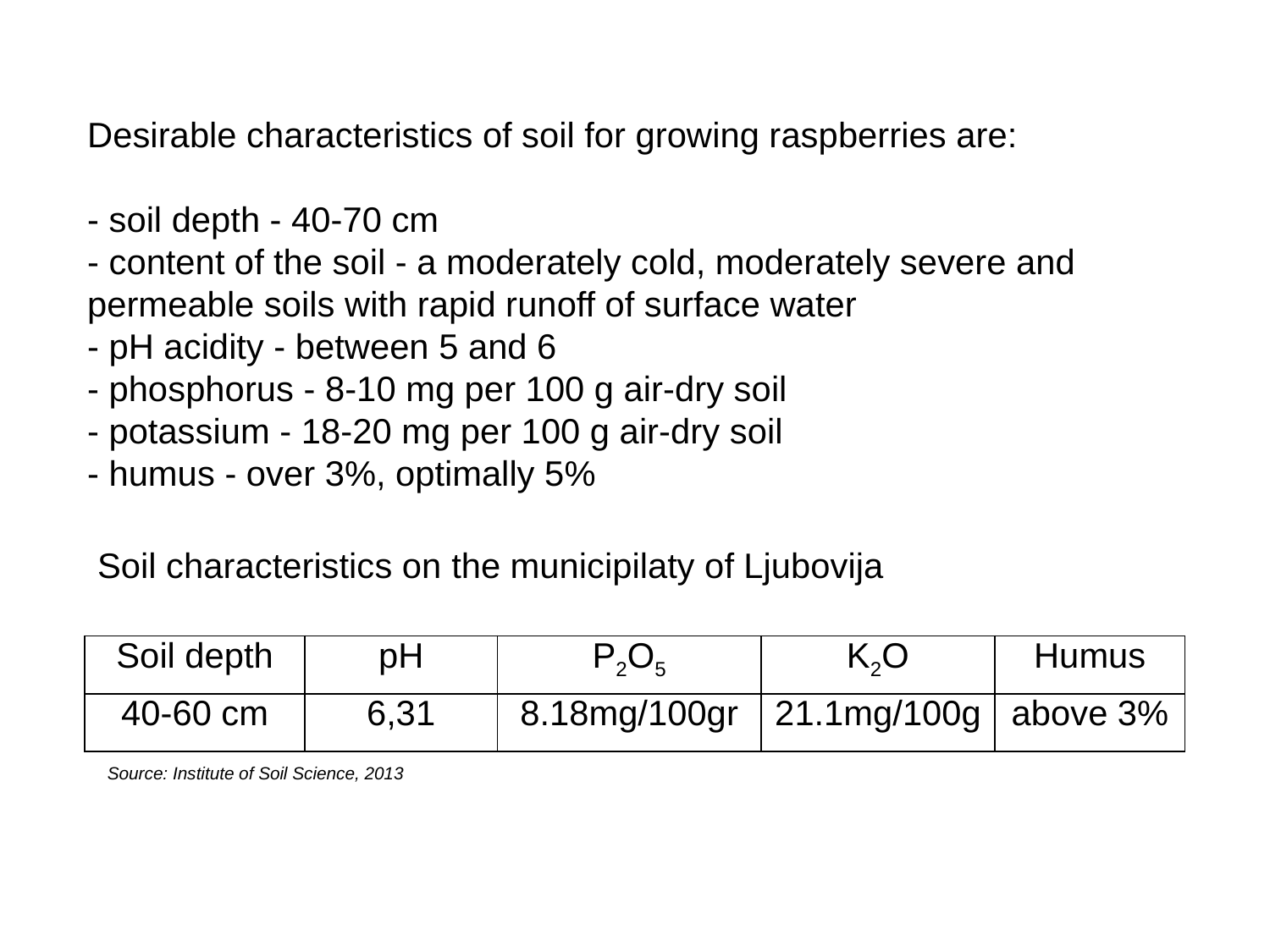

Desirable characteristics of soil for growing raspberries are:

- soil depth - 40-70 cm
- content of the soil - a moderately cold, moderately severe and permeable soils with rapid runoff of surface water
- pH acidity - between 5 and 6
- phosphorus - 8-10 mg per 100 g air-dry soil
- potassium - 18-20 mg per 100 g air-dry soil
- humus - over 3%, optimally 5%
Soil characteristics on the municipilaty of Ljubovija

| Soil depth | pH | P2O5 | K2O | Humus |
| --- | --- | --- | --- | --- |
| 40-60 cm | 6,31 | 8.18mg/100gr | 21.1mg/100g | above 3% |
Source: Institute of Soil Science, 2013